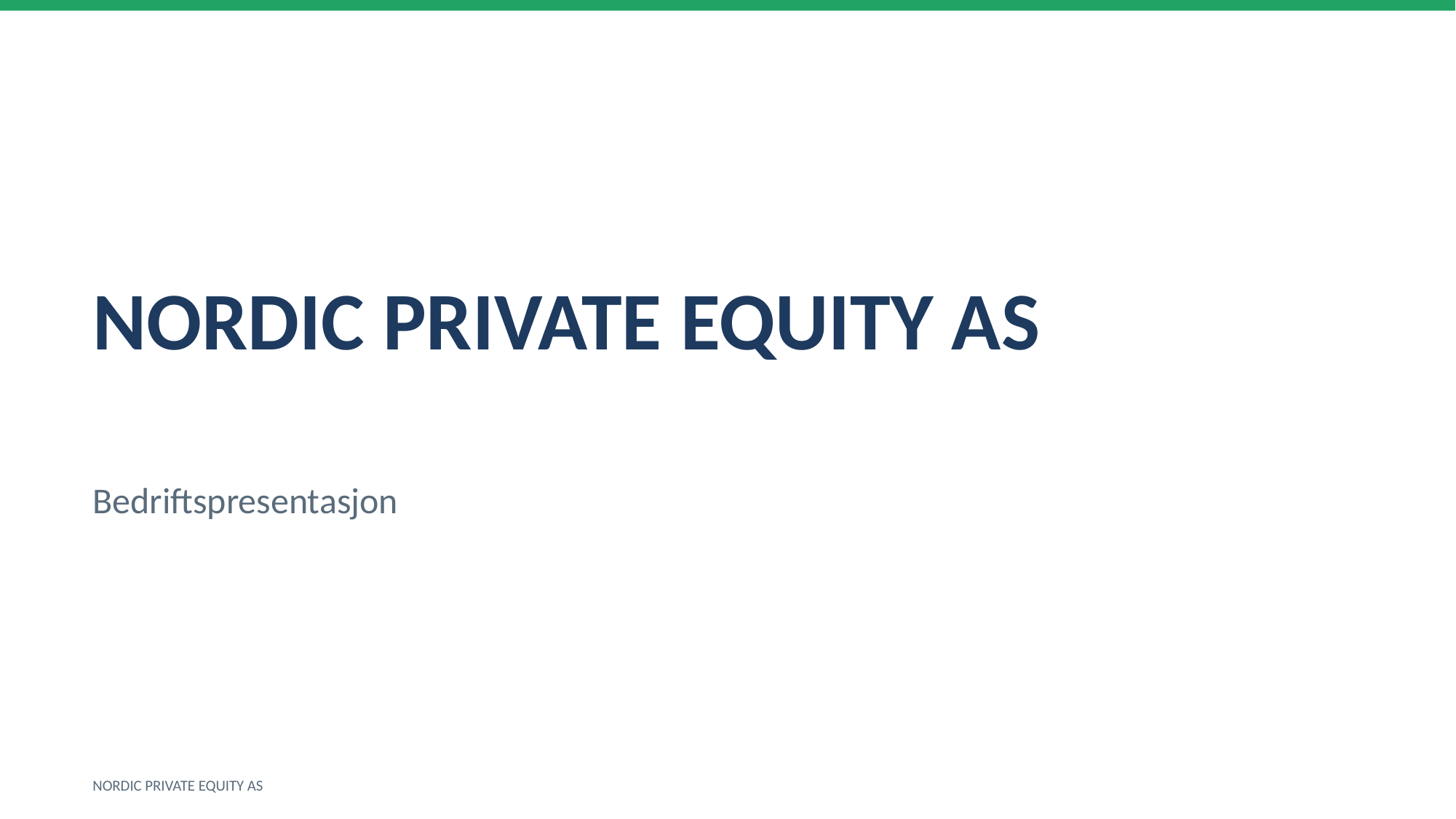

NORDIC PRIVATE EQUITY AS
Bedriftspresentasjon
NORDIC PRIVATE EQUITY AS